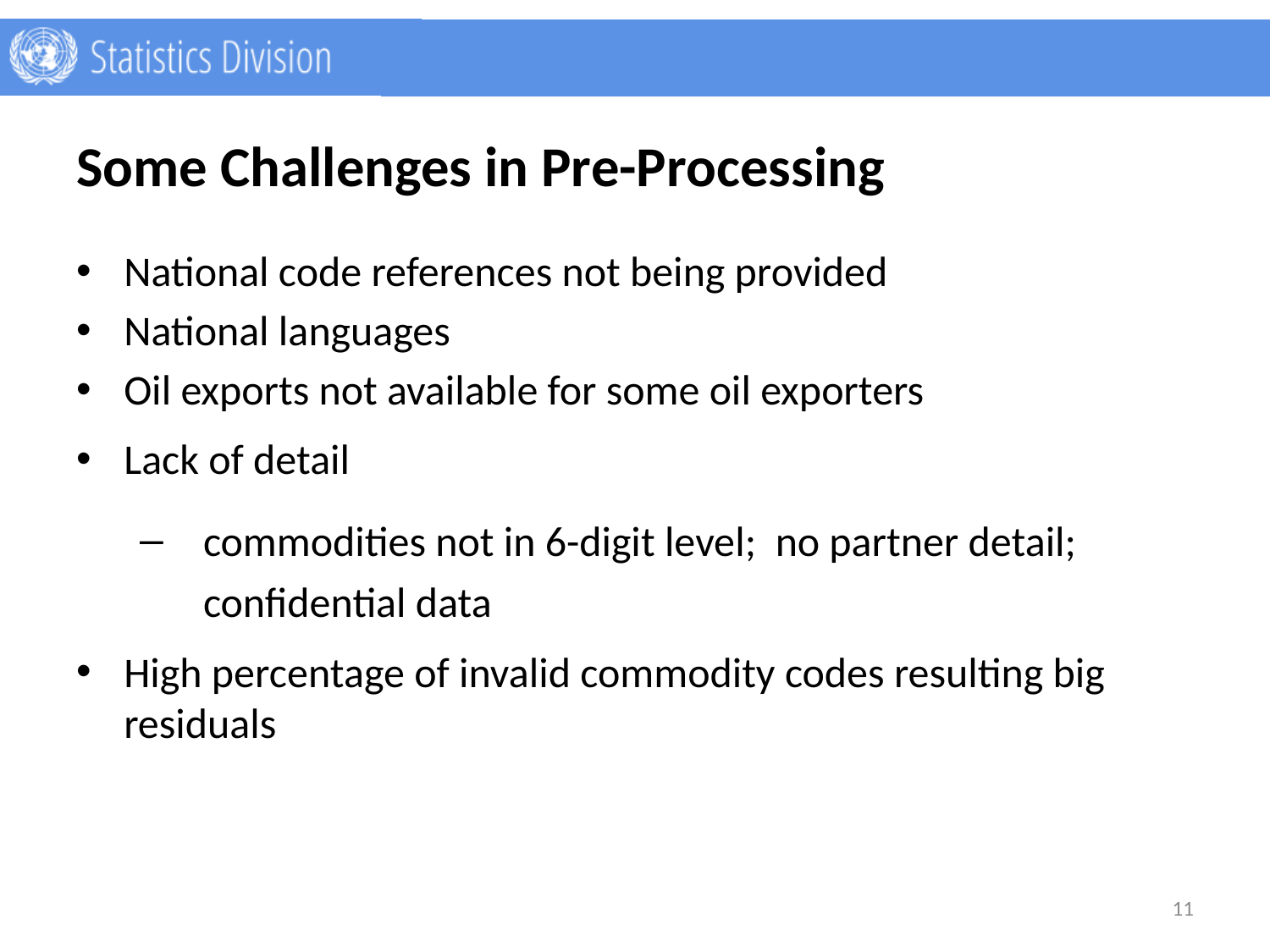

# Some Challenges in Pre-Processing
National code references not being provided
National languages
Oil exports not available for some oil exporters
Lack of detail
commodities not in 6-digit level;  no partner detail; confidential data
High percentage of invalid commodity codes resulting big residuals

11